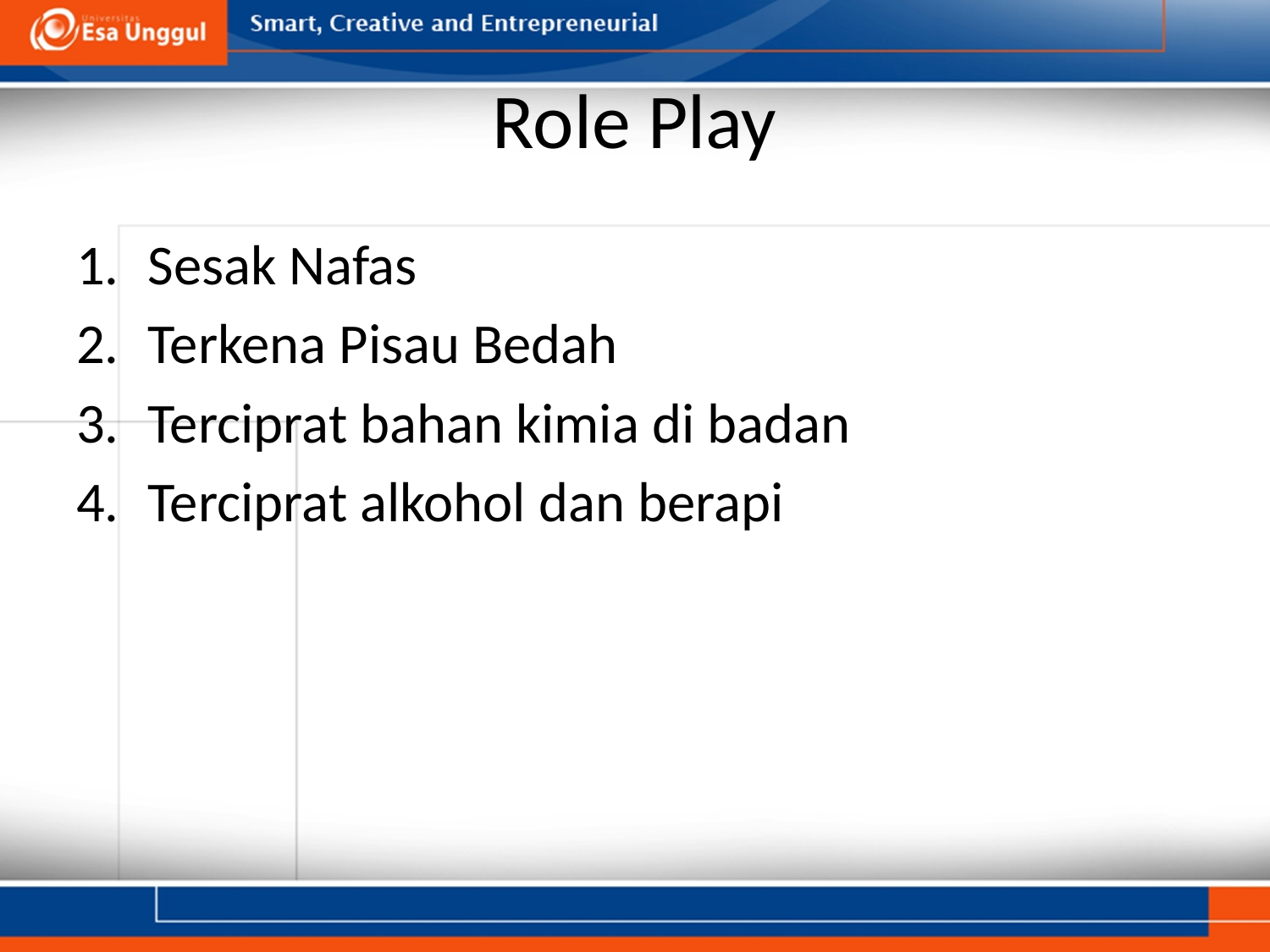

# Role Play
Sesak Nafas
Terkena Pisau Bedah
Terciprat bahan kimia di badan
Terciprat alkohol dan berapi